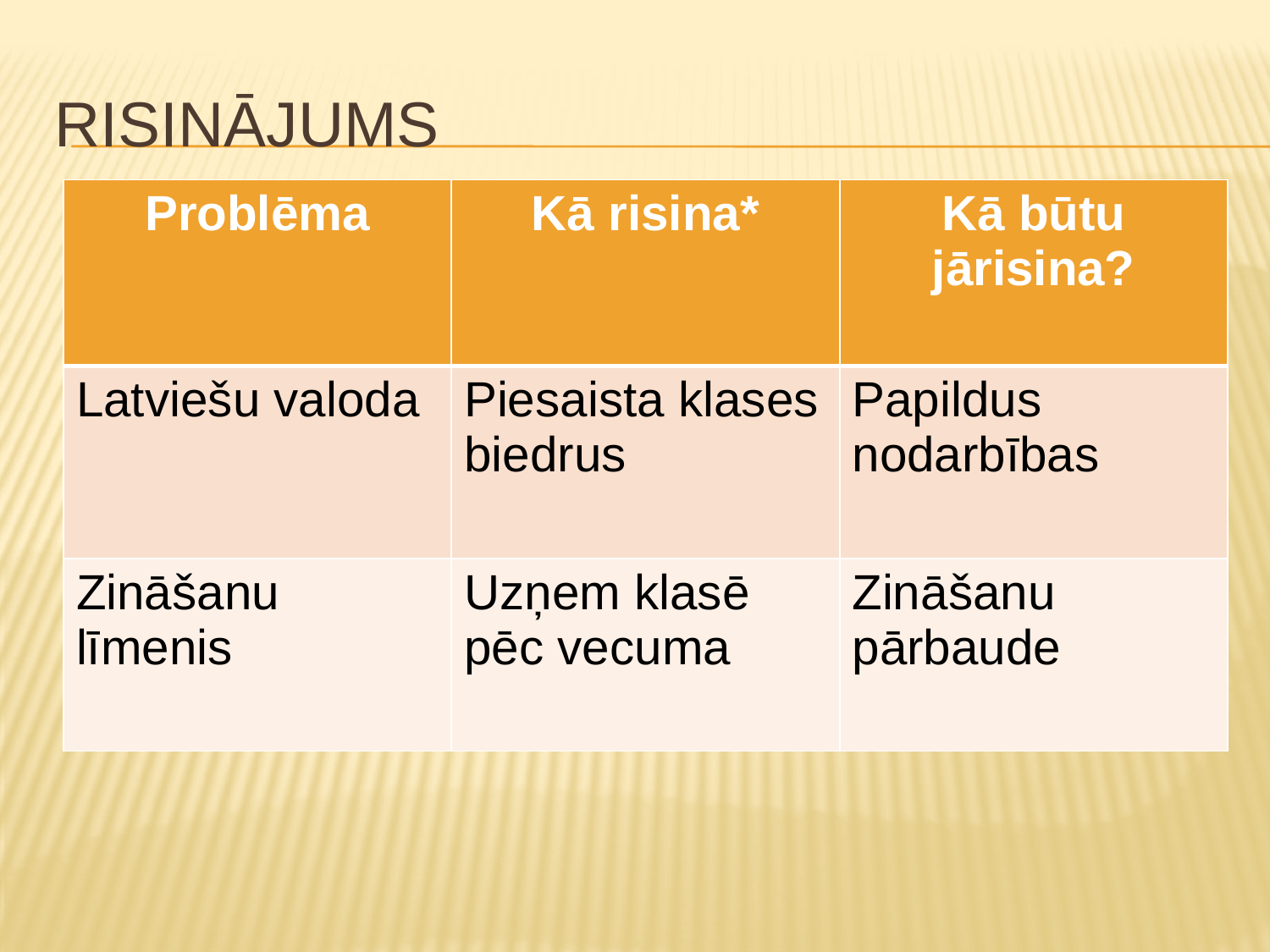

# Risinājums
| Problēma | Kā risina\* | Kā būtu jārisina? |
| --- | --- | --- |
| Latviešu valoda | Piesaista klases biedrus | Papildus nodarbības |
| Zināšanu līmenis | Uzņem klasē pēc vecuma | Zināšanu pārbaude |